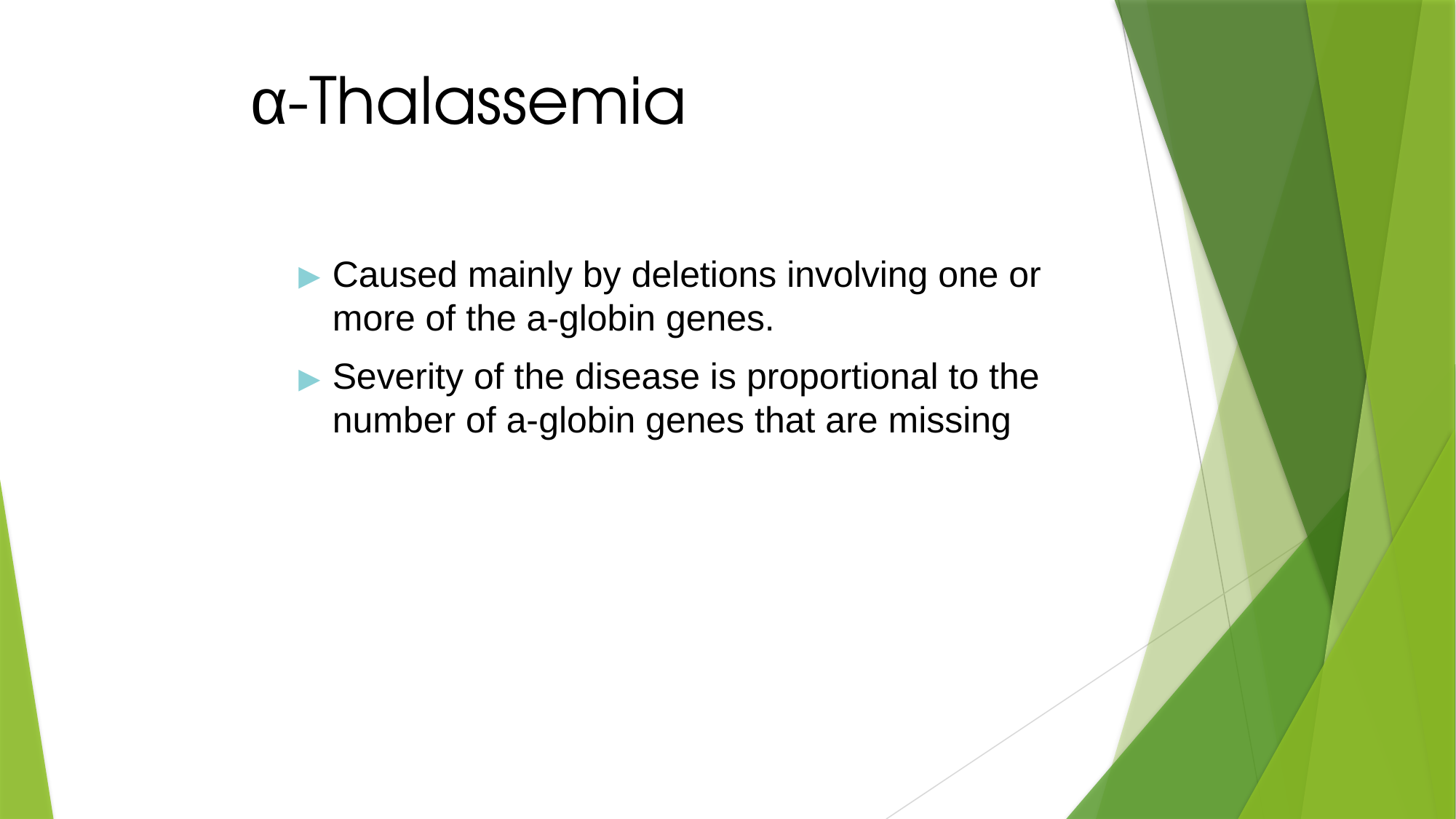

# α-Thalassemia
Caused mainly by deletions involving one or more of the a-globin genes.
Severity of the disease is proportional to the number of a-globin genes that are missing